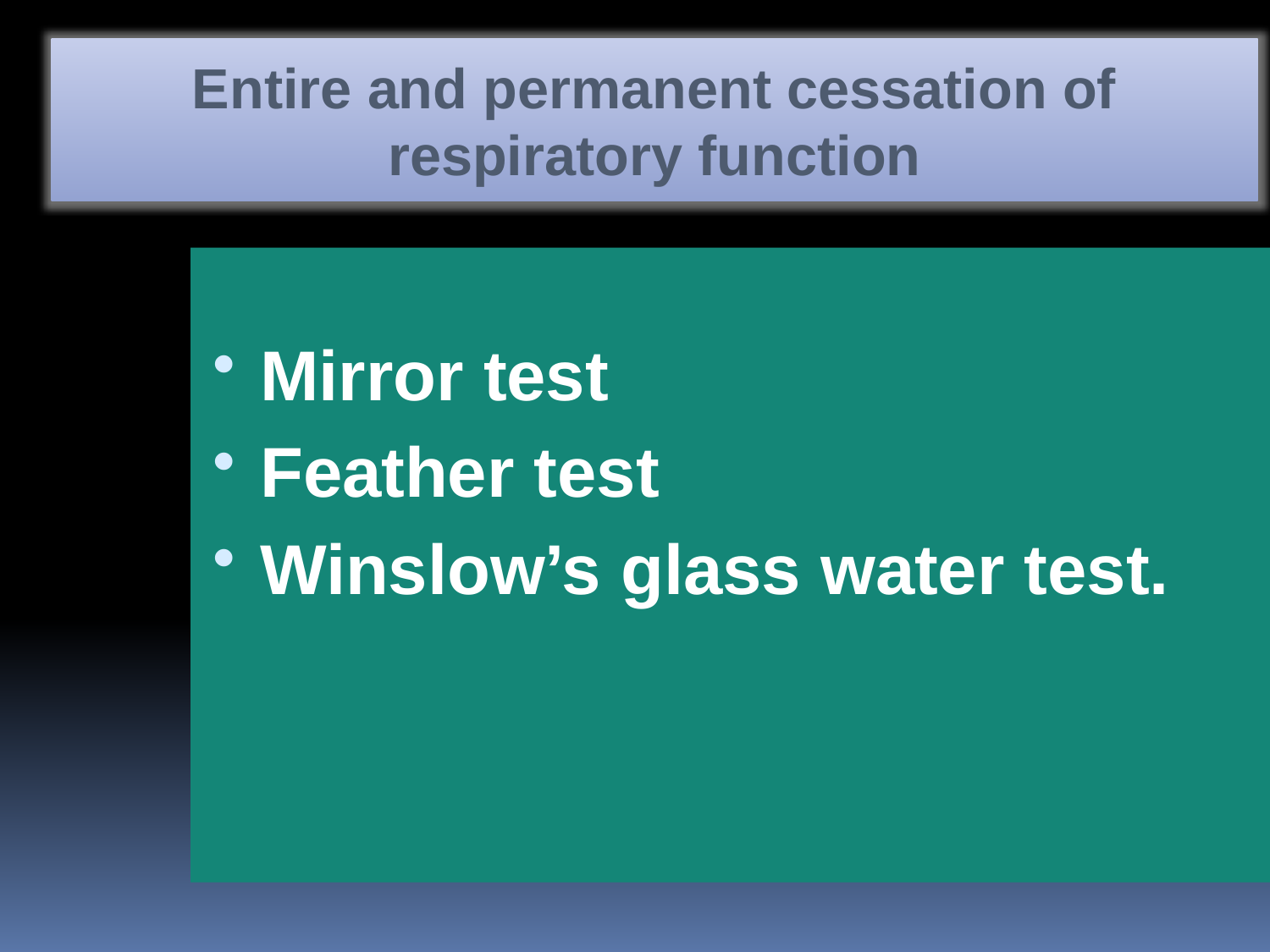

Entire and permanent cessation of respiratory function

Mirror test
Feather test
Winslow’s glass water test.